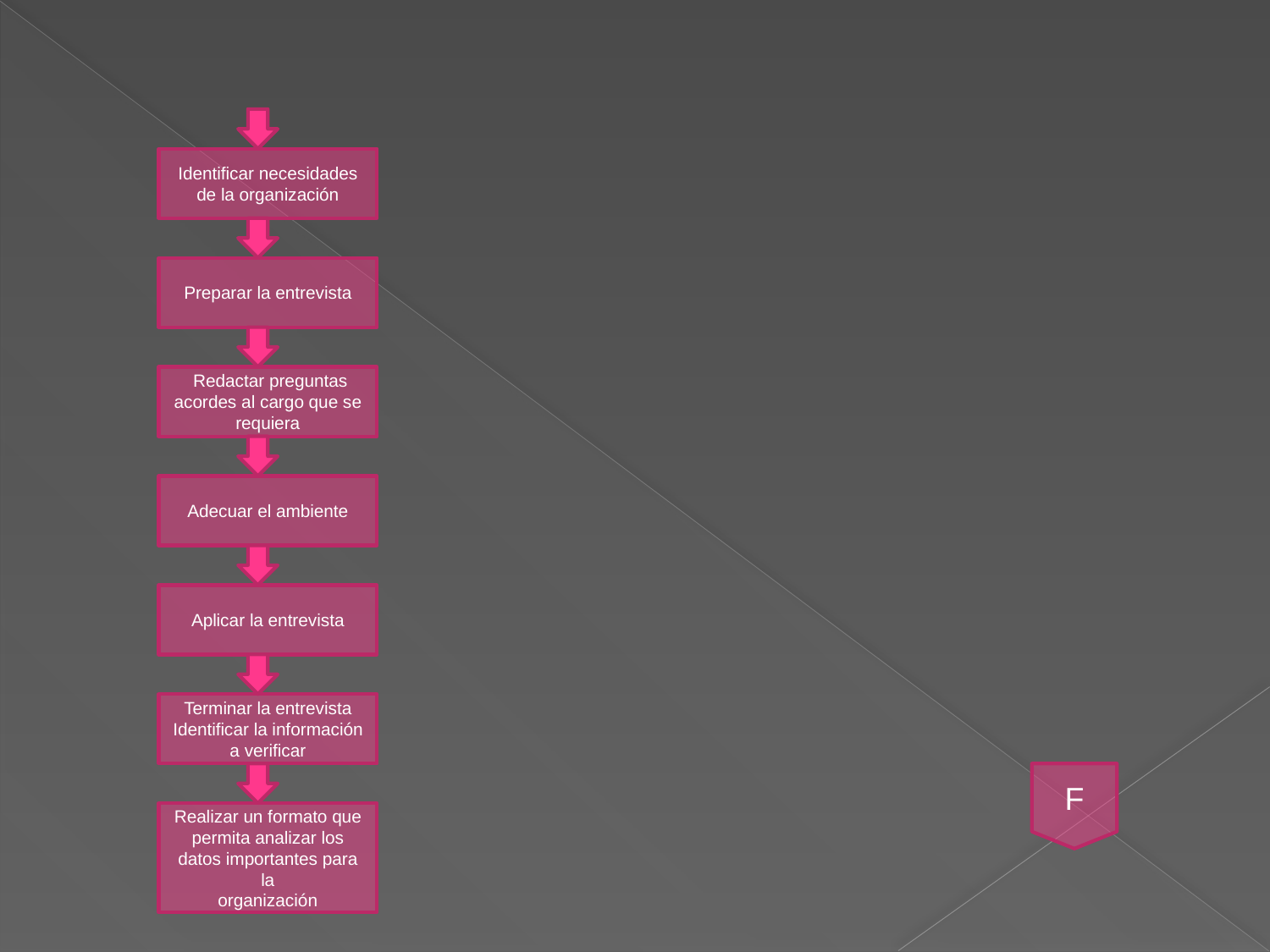

Identificar necesidades de la organización

Preparar la entrevista

 Redactar preguntas acordes al cargo que se requiera

Adecuar el ambiente

Aplicar la entrevista

Terminar la entrevista Identificar la información a verificar

F
Realizar un formato que permita analizar los datos importantes para la
organización